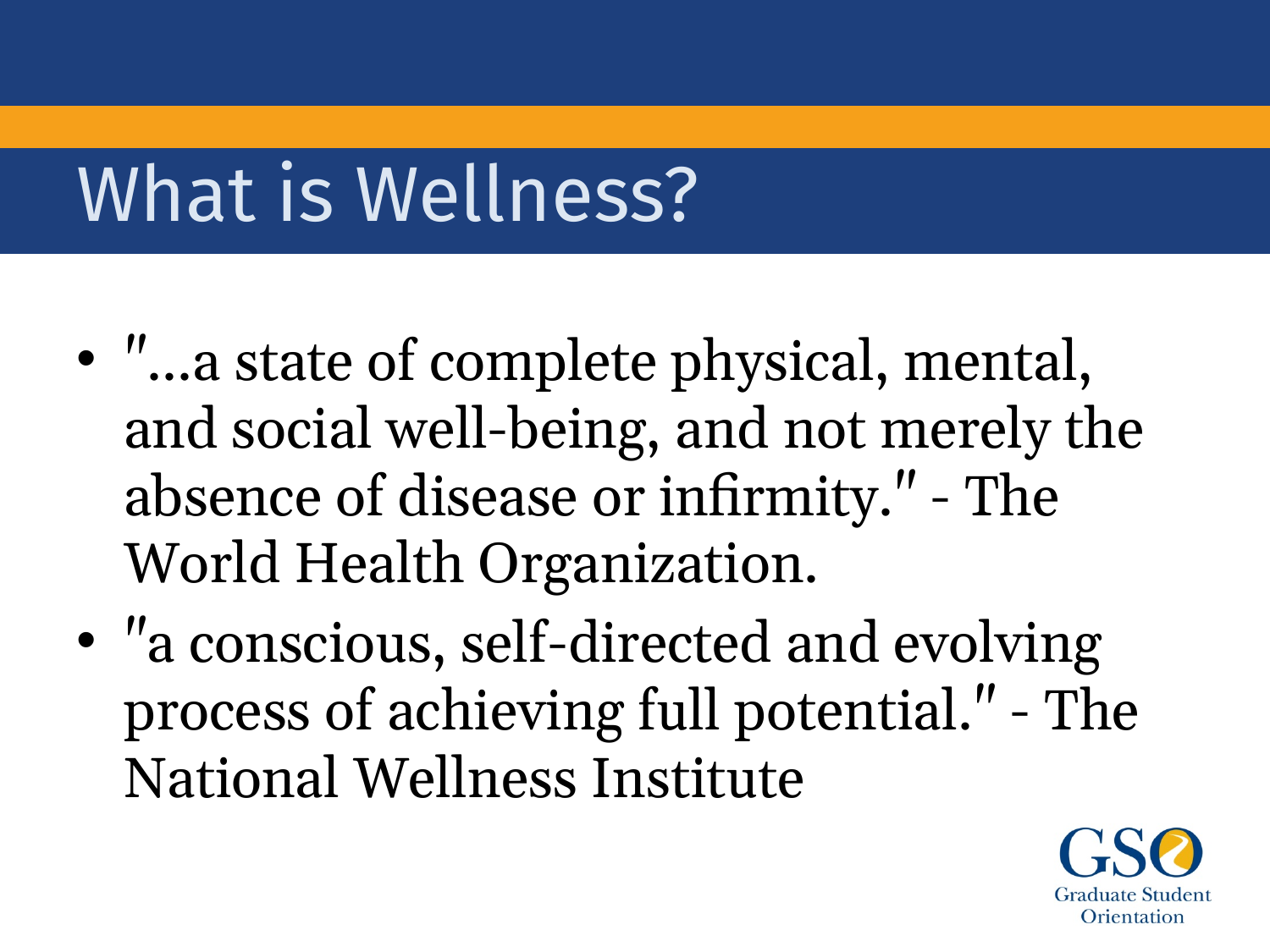

# What is Wellness?
"...a state of complete physical, mental, and social well-being, and not merely the absence of disease or infirmity." - The World Health Organization.
"a conscious, self-directed and evolving process of achieving full potential." - The National Wellness Institute